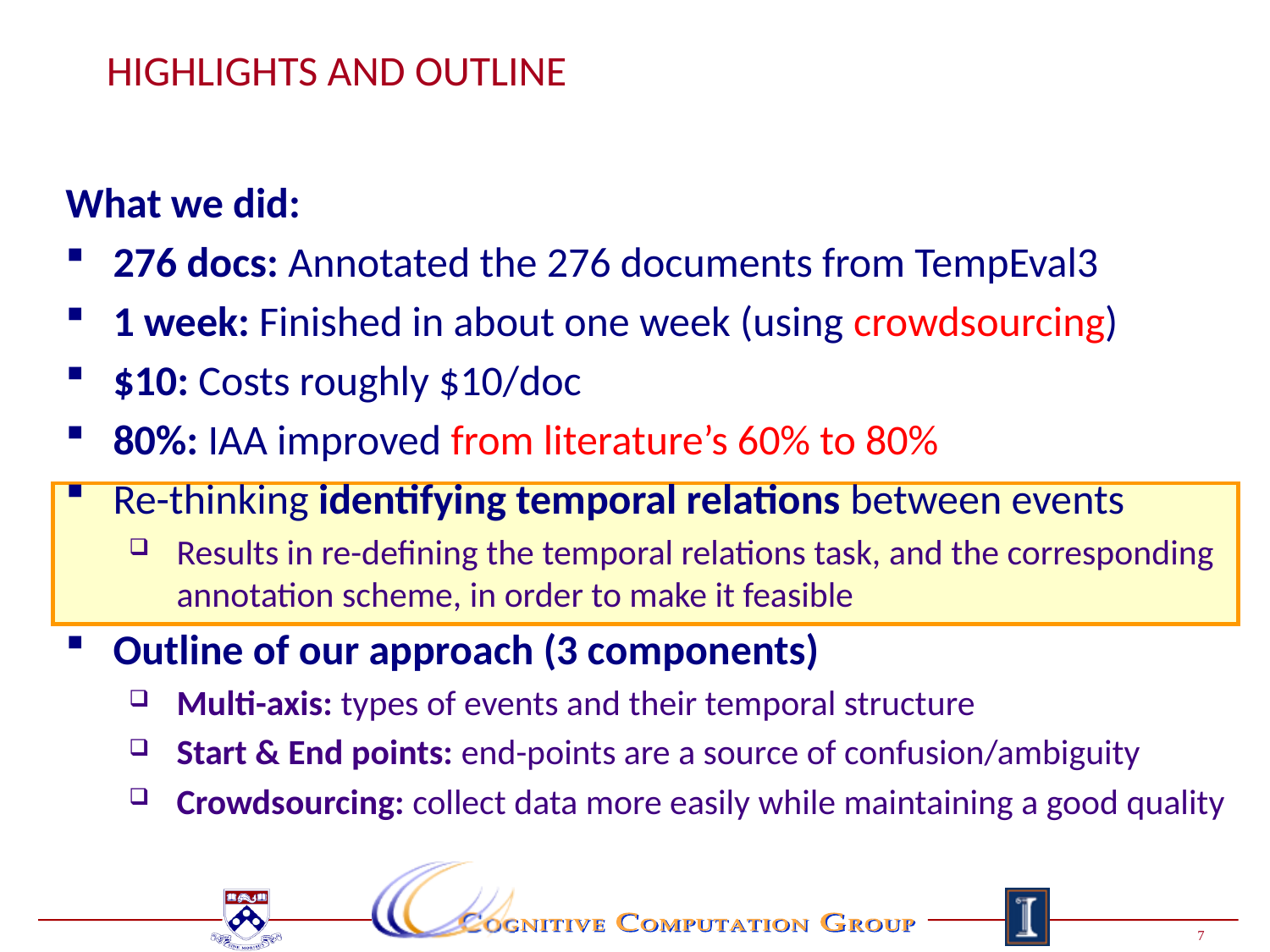

# Highlights And Outline
What we did:
276 docs: Annotated the 276 documents from TempEval3
1 week: Finished in about one week (using crowdsourcing)
$10: Costs roughly $10/doc
80%: IAA improved from literature’s 60% to 80%
Re-thinking identifying temporal relations between events
Results in re-defining the temporal relations task, and the corresponding annotation scheme, in order to make it feasible
Outline of our approach (3 components)
Multi-axis: types of events and their temporal structure
Start & End points: end-points are a source of confusion/ambiguity
Crowdsourcing: collect data more easily while maintaining a good quality